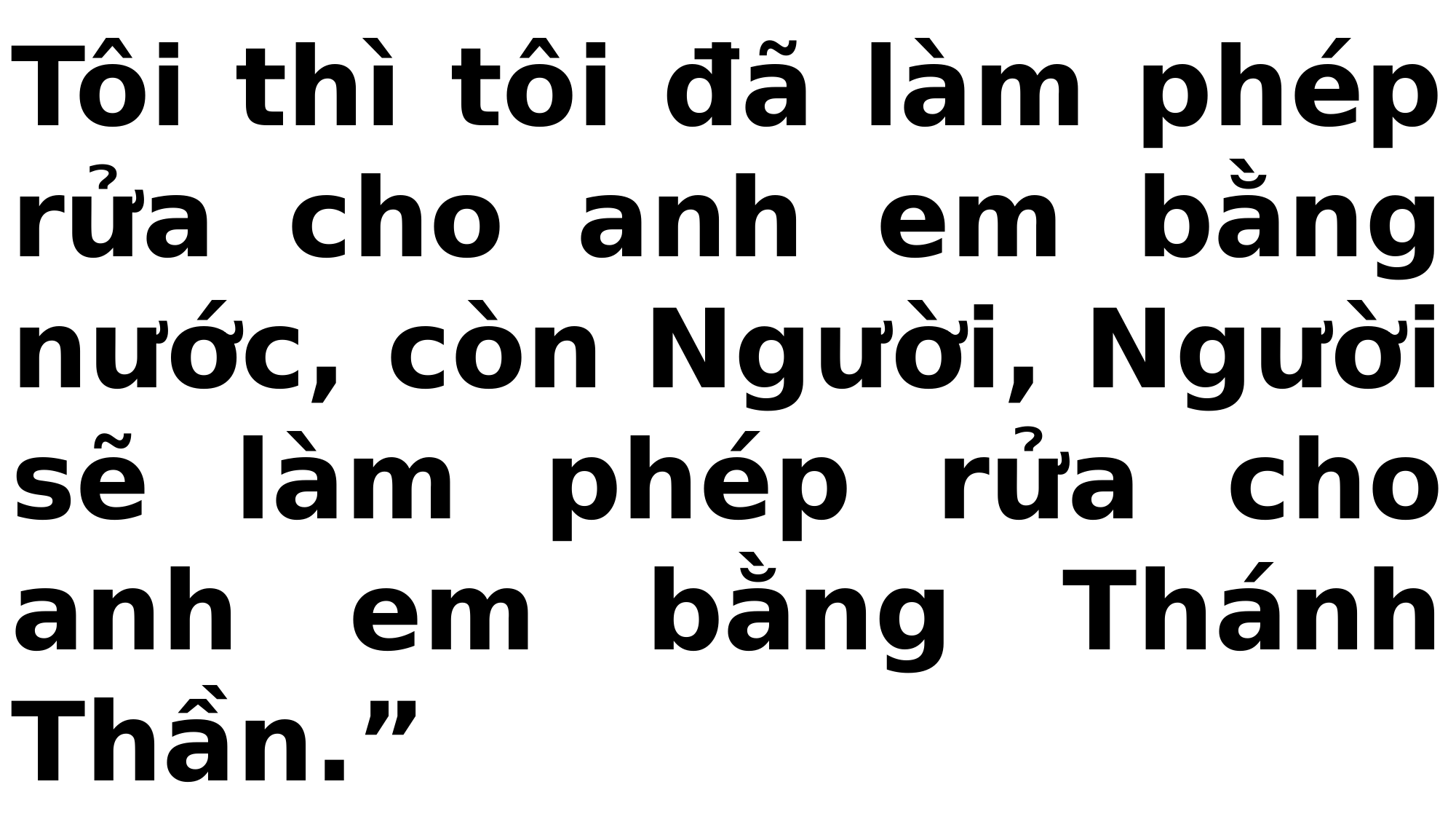

# Tôi thì tôi đã làm phép rửa cho anh em bằng nước, còn Người, Người sẽ làm phép rửa cho anh em bằng Thánh Thần.”